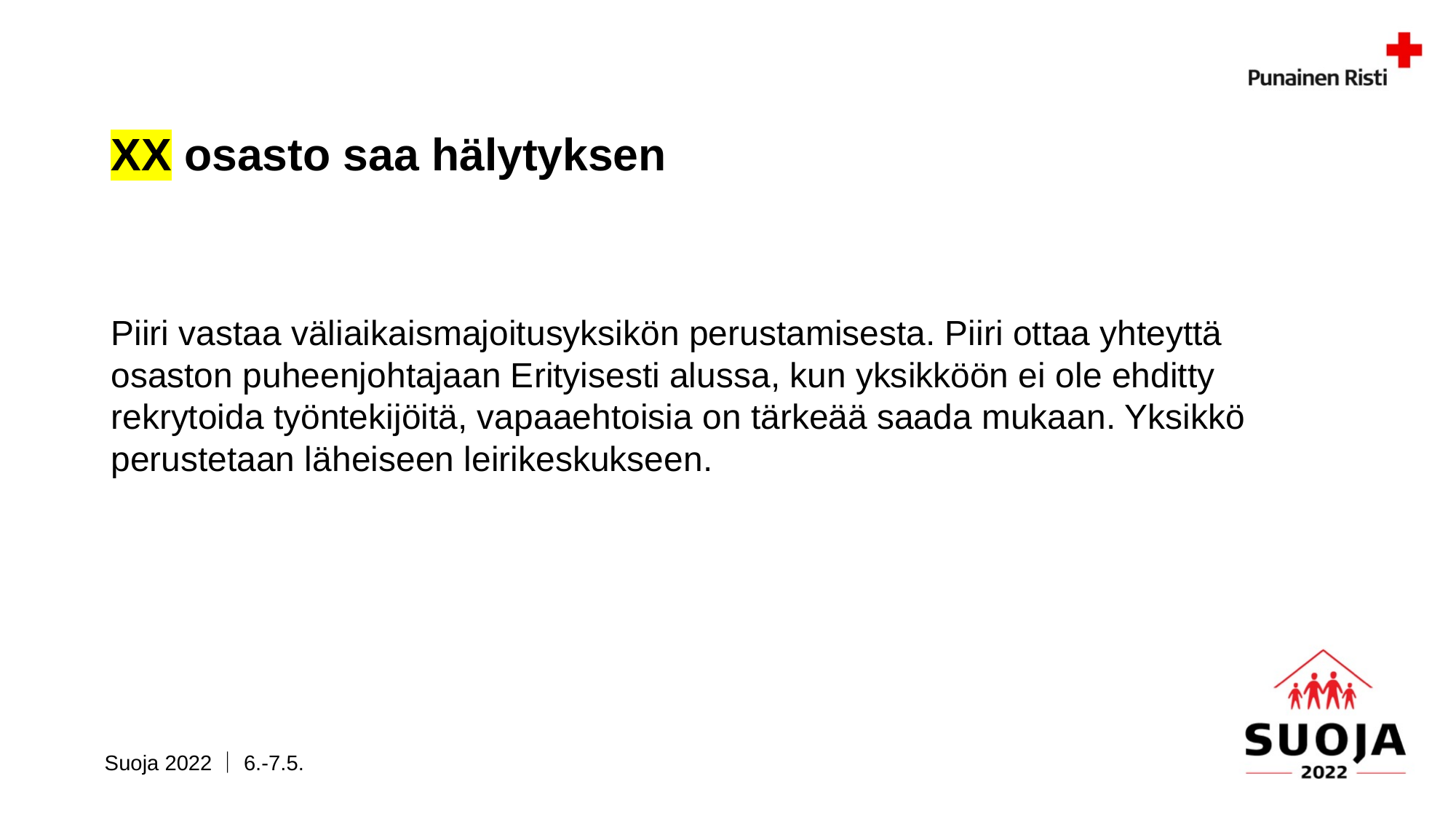

# XX osasto saa hälytyksen
Piiri vastaa väliaikaismajoitusyksikön perustamisesta. Piiri ottaa yhteyttä osaston puheenjohtajaan Erityisesti alussa, kun yksikköön ei ole ehditty rekrytoida työntekijöitä, vapaaehtoisia on tärkeää saada mukaan. Yksikkö perustetaan läheiseen leirikeskukseen.